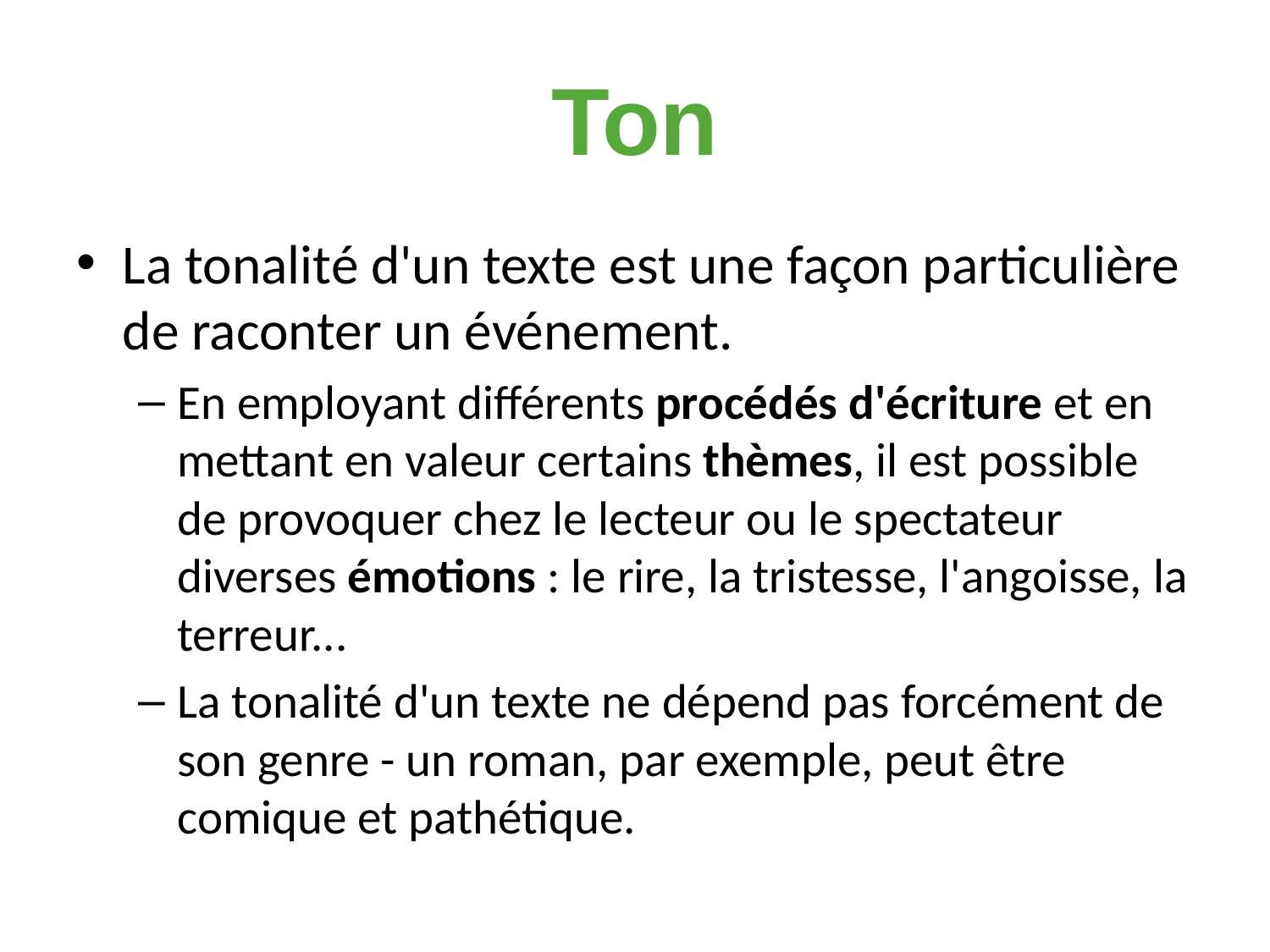

# Ton
La tonalité d'un texte est une façon particulière de raconter un événement.
En employant différents procédés d'écriture et en mettant en valeur certains thèmes, il est possible de provoquer chez le lecteur ou le spectateur diverses émotions : le rire, la tristesse, l'angoisse, la terreur...
La tonalité d'un texte ne dépend pas forcément de son genre - un roman, par exemple, peut être comique et pathétique.